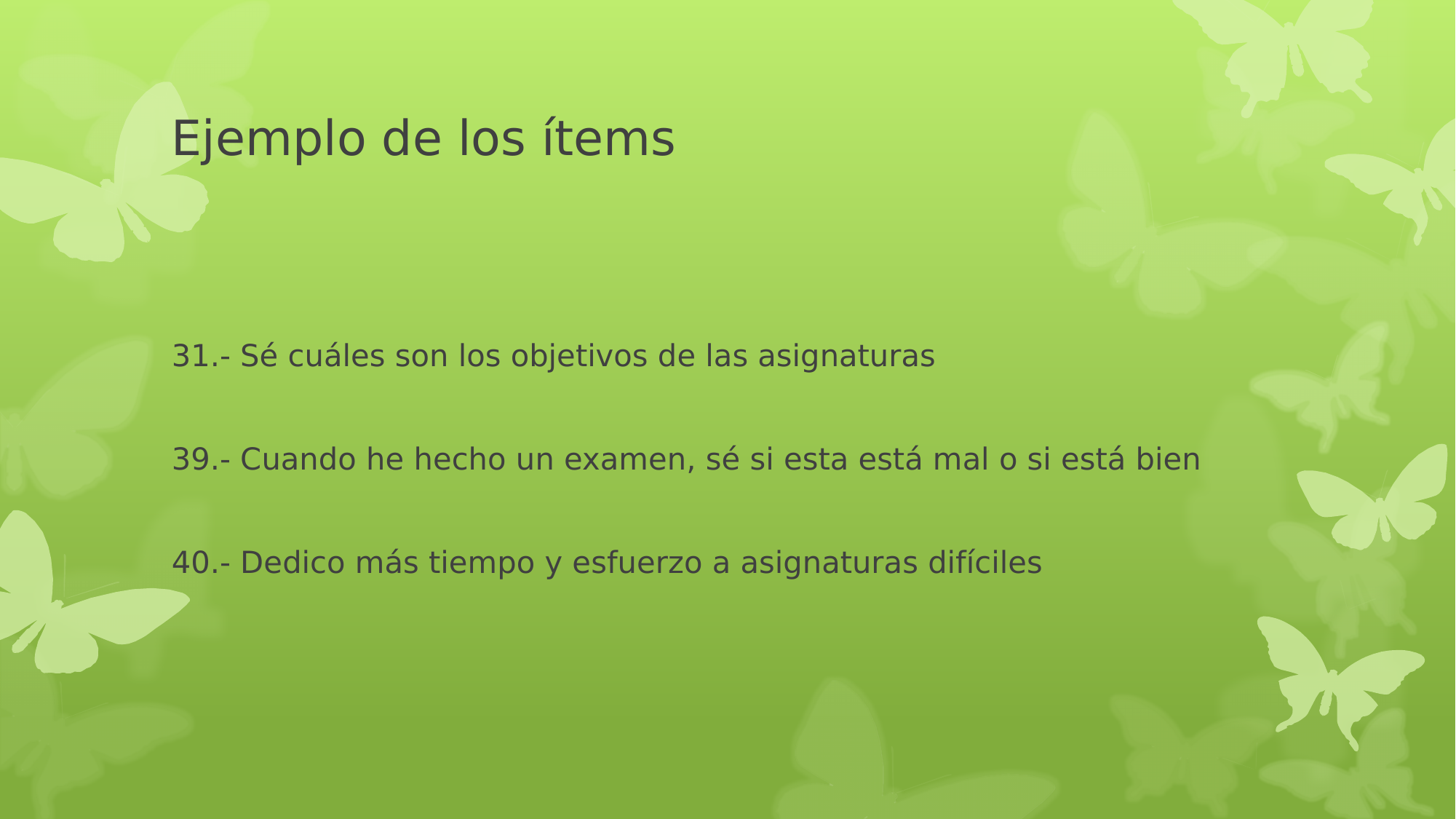

# Ejemplo de los ítems
31.- Sé cuáles son los objetivos de las asignaturas

39.- Cuando he hecho un examen, sé si esta está mal o si está bien

40.- Dedico más tiempo y esfuerzo a asignaturas difíciles